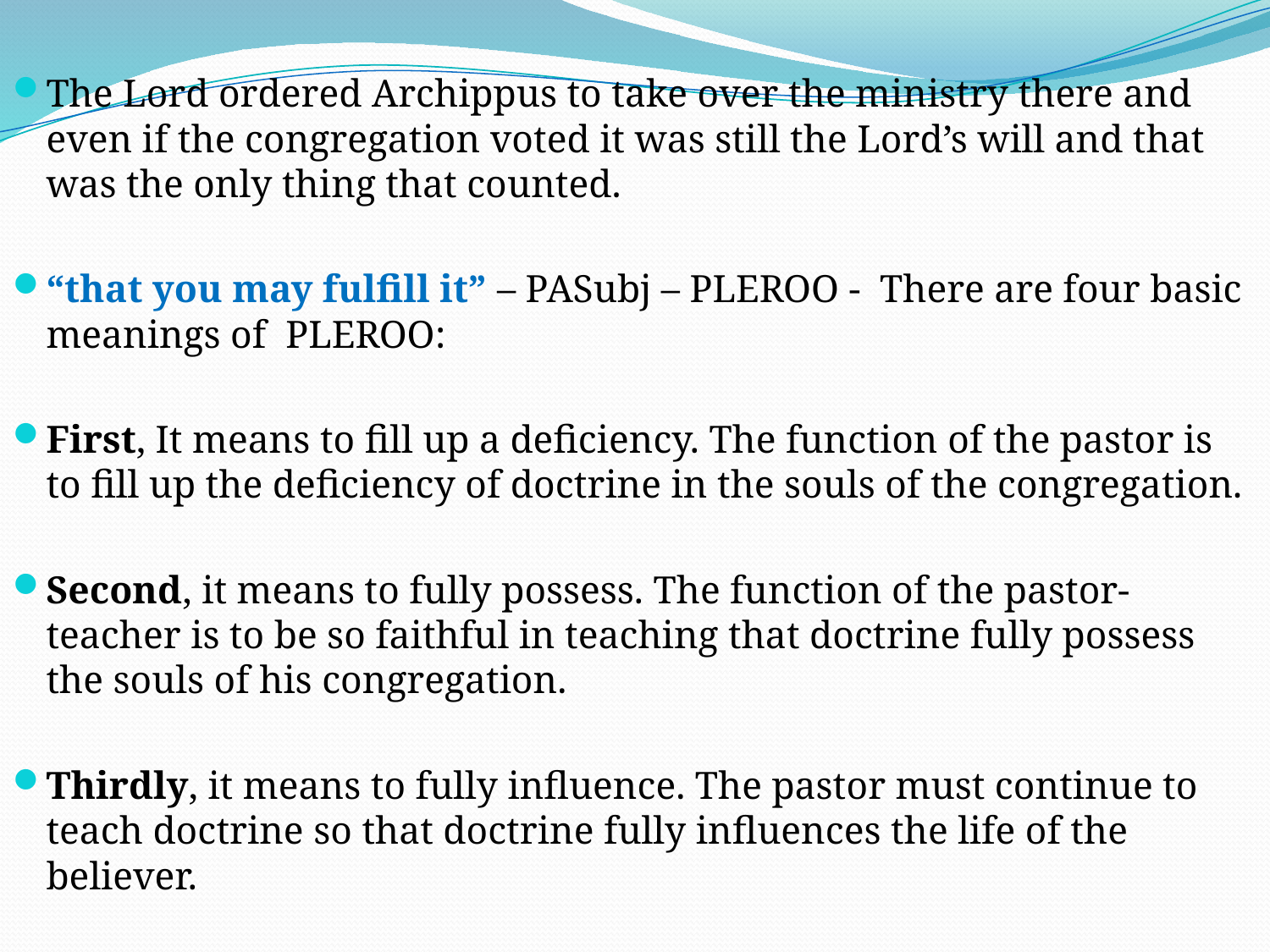

The Lord ordered Archippus to take over the ministry there and even if the congregation voted it was still the Lord’s will and that was the only thing that counted.

“that you may fulfill it” – PASubj – PLEROO -  There are four basic meanings of  PLEROO:

First, It means to fill up a deficiency. The function of the pastor is to fill up the deficiency of doctrine in the souls of the congregation.

Second, it means to fully possess. The function of the pastor-teacher is to be so faithful in teaching that doctrine fully possess the souls of his congregation.

Thirdly, it means to fully influence. The pastor must continue to teach doctrine so that doctrine fully influences the life of the believer.